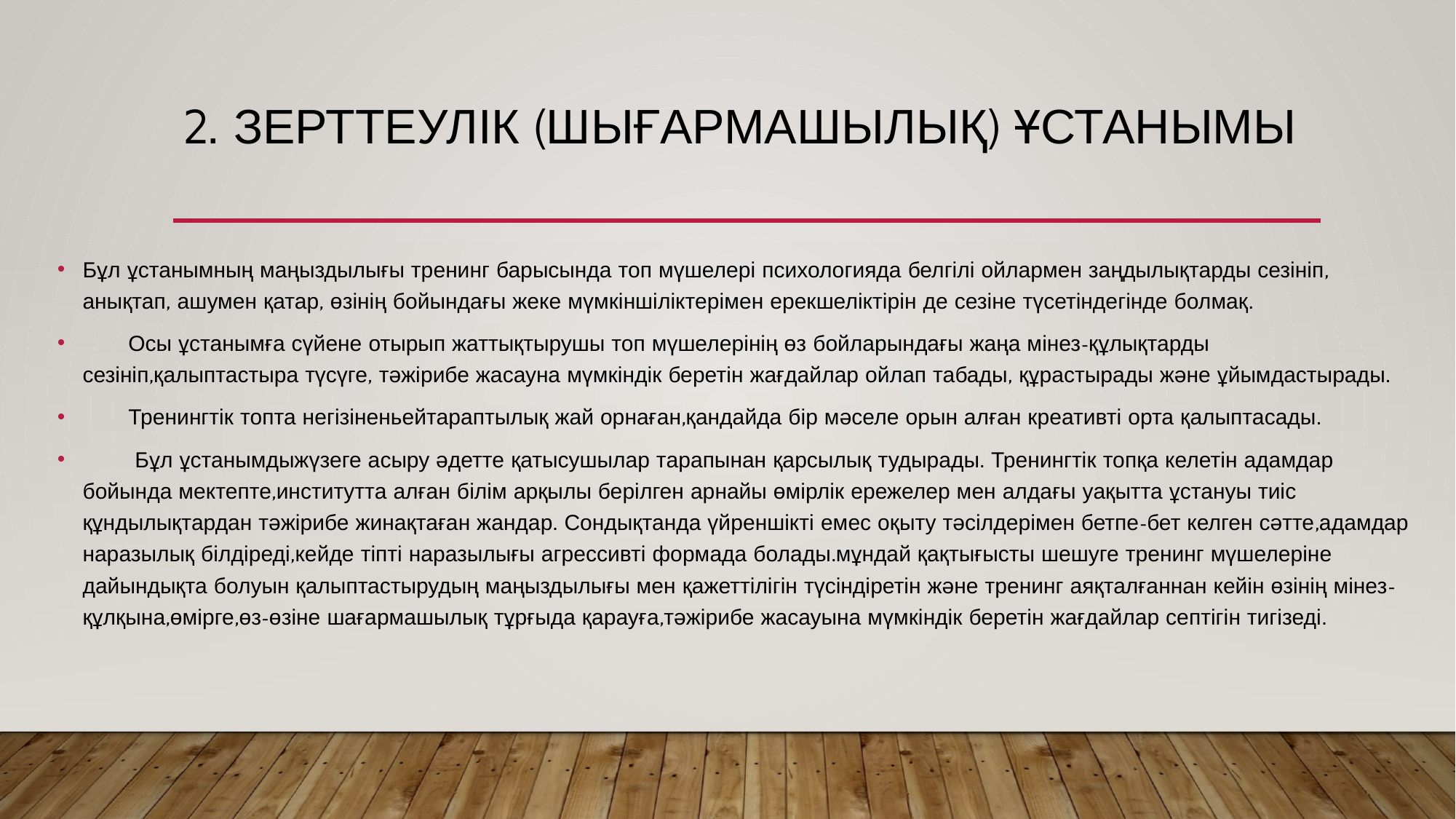

# 2. Зерттеулік (шығармашылық) ұстанымы
Бұл ұстанымның маңыздылығы тренинг барысында топ мүшелері психологияда белгілі ойлармен заңдылықтарды сезініп, анықтап, ашумен қатар, өзінің бойындағы жеке мүмкіншіліктерімен ерекшеліктірін де сезіне түсетіндегінде болмақ.
       Осы ұстанымға сүйене отырып жаттықтырушы топ мүшелерінің өз бойларындағы жаңа мінез-құлықтарды сезініп,қалыптастыра түсүге, тәжірибе жасауна мүмкіндік беретін жағдайлар ойлап табады, құрастырады және ұйымдастырады.
       Тренингтік топта негізіненьейтараптылық жай орнаған,қандайда бір мәселе орын алған креативті орта қалыптасады.
        Бұл ұстанымдыжүзеге асыру әдетте қатысушылар тарапынан қарсылық тудырады. Тренингтік топқа келетін адамдар бойында мектепте,институтта алған білім арқылы берілген арнайы өмірлік ережелер мен алдағы уақытта ұстануы тиіс құндылықтардан тәжірибе жинақтаған жандар. Сондықтанда үйреншікті емес оқыту тәсілдерімен бетпе-бет келген сәтте,адамдар наразылық білдіреді,кейде тіпті наразылығы агрессивті формада болады.мұндай қақтығысты шешуге тренинг мүшелеріне дайындықта болуын қалыптастырудың маңыздылығы мен қажеттілігін түсіндіретін және тренинг аяқталғаннан кейін өзінің мінез-құлқына,өмірге,өз-өзіне шағармашылық тұрғыда қарауға,тәжірибе жасауына мүмкіндік беретін жағдайлар септігін тигізеді.